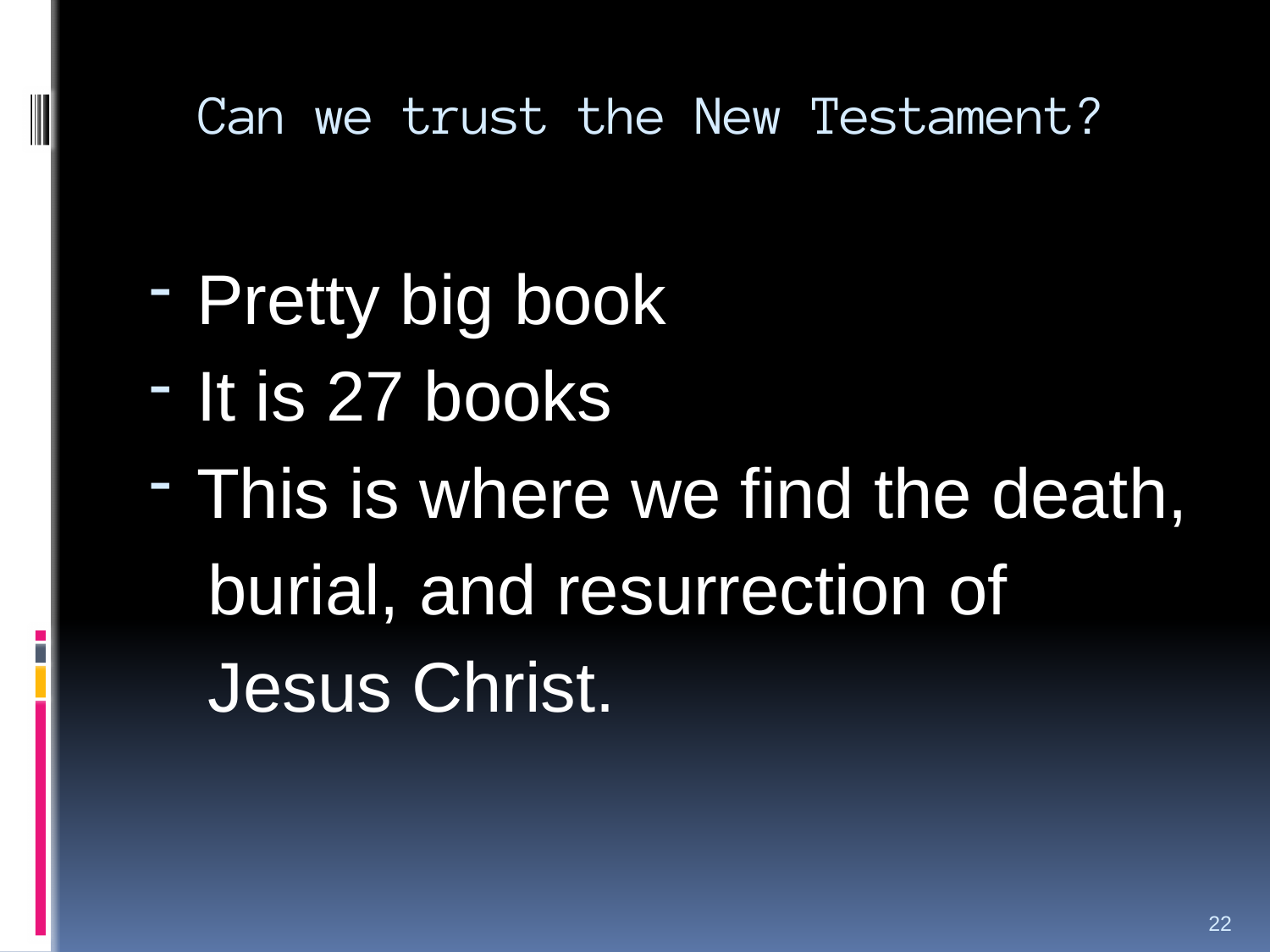

# Can we trust the New Testament?
Pretty big book
It is 27 books
This is where we find the death,
   burial, and resurrection of
   Jesus Christ.
22